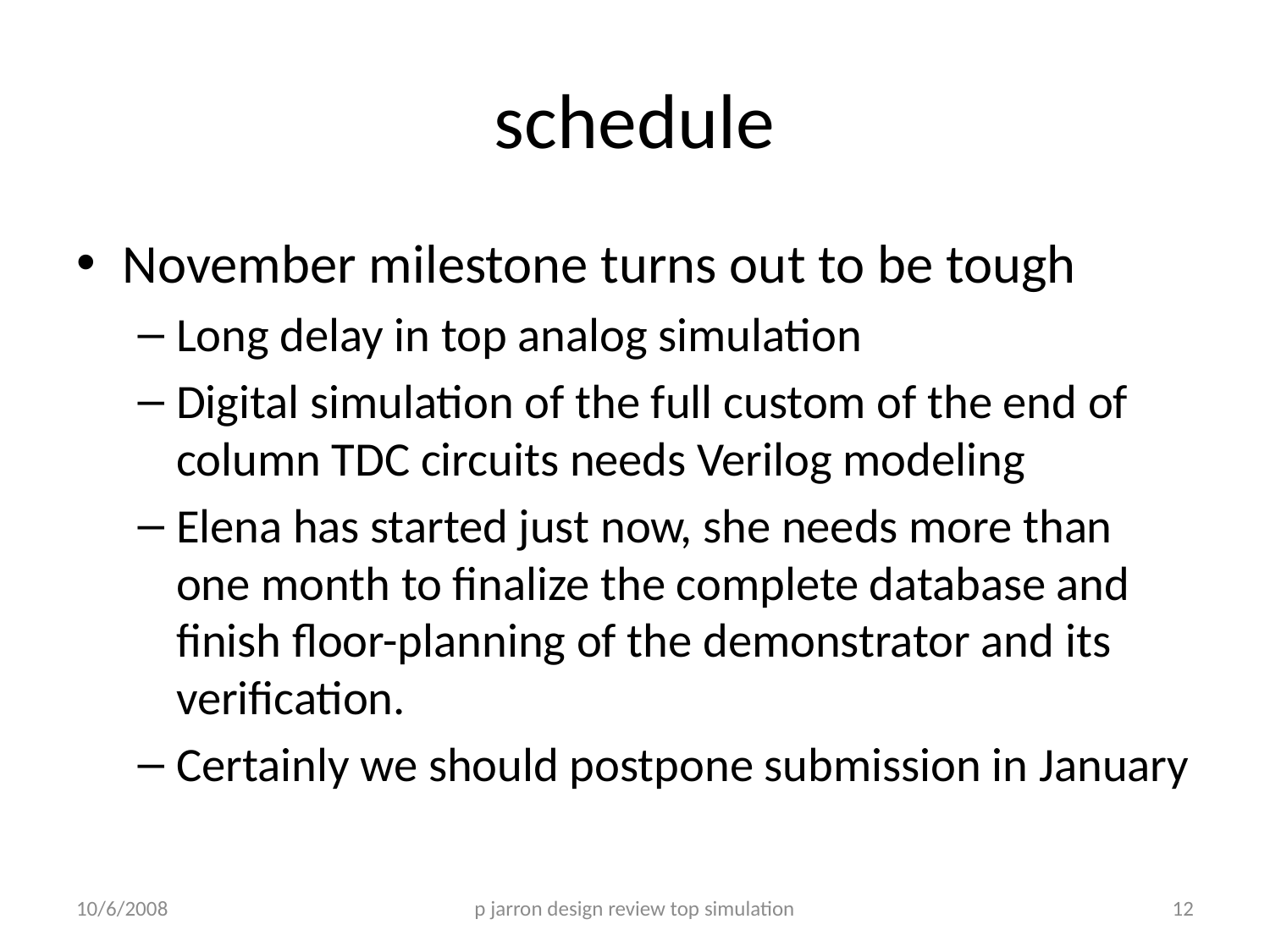

# schedule
November milestone turns out to be tough
Long delay in top analog simulation
Digital simulation of the full custom of the end of column TDC circuits needs Verilog modeling
Elena has started just now, she needs more than one month to finalize the complete database and finish floor-planning of the demonstrator and its verification.
Certainly we should postpone submission in January

10/6/2008
p jarron design review top simulation
12